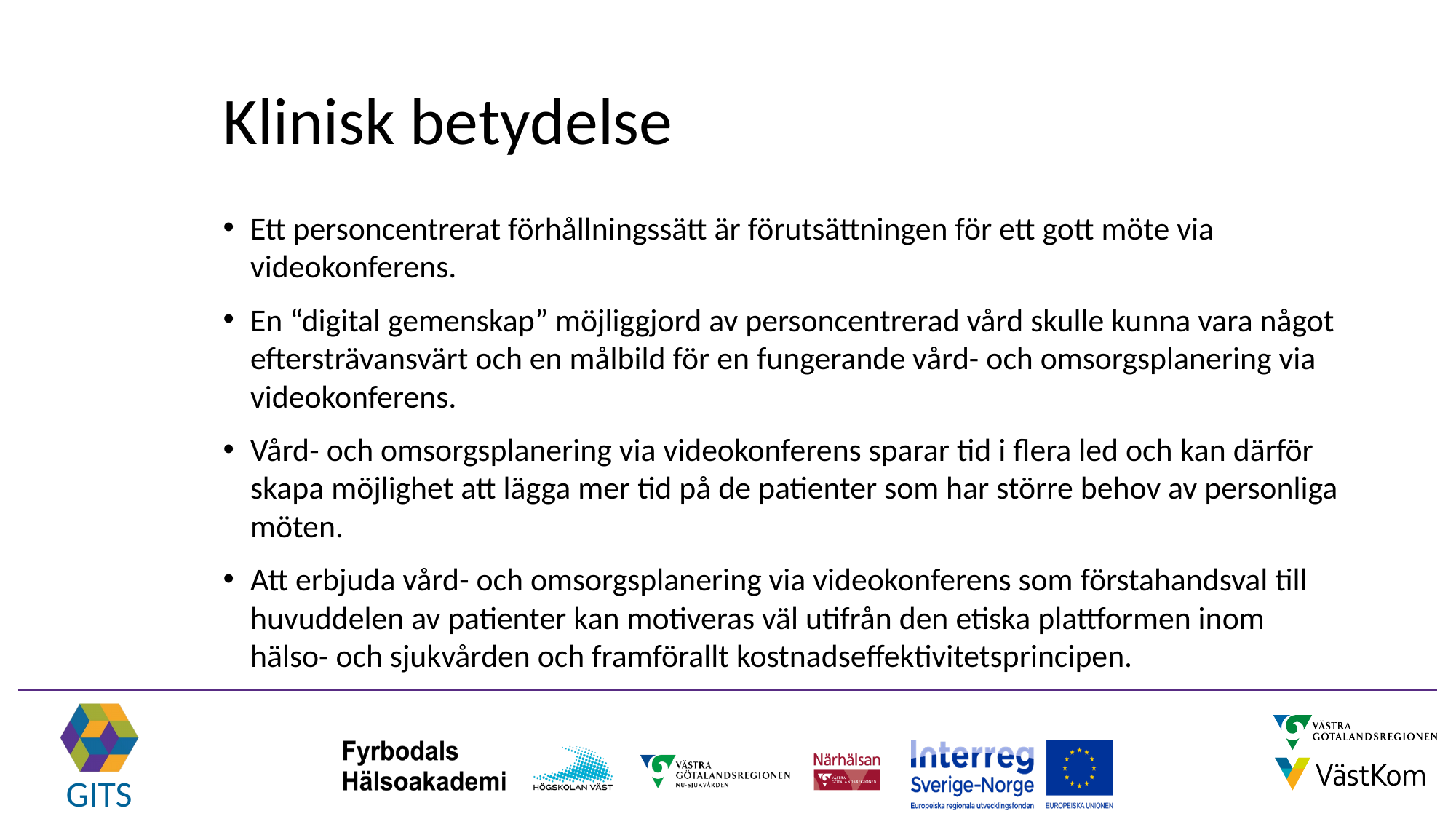

# Klinisk betydelse
Ett personcentrerat förhållningssätt är förutsättningen för ett gott möte via videokonferens.
En “digital gemenskap” möjliggjord av personcentrerad vård skulle kunna vara något eftersträvansvärt och en målbild för en fungerande vård- och omsorgsplanering via videokonferens.
Vård- och omsorgsplanering via videokonferens sparar tid i flera led och kan därför skapa möjlighet att lägga mer tid på de patienter som har större behov av personliga möten.
Att erbjuda vård- och omsorgsplanering via videokonferens som förstahandsval till huvuddelen av patienter kan motiveras väl utifrån den etiska plattformen inom hälso- och sjukvården och framförallt kostnadseffektivitetsprincipen.